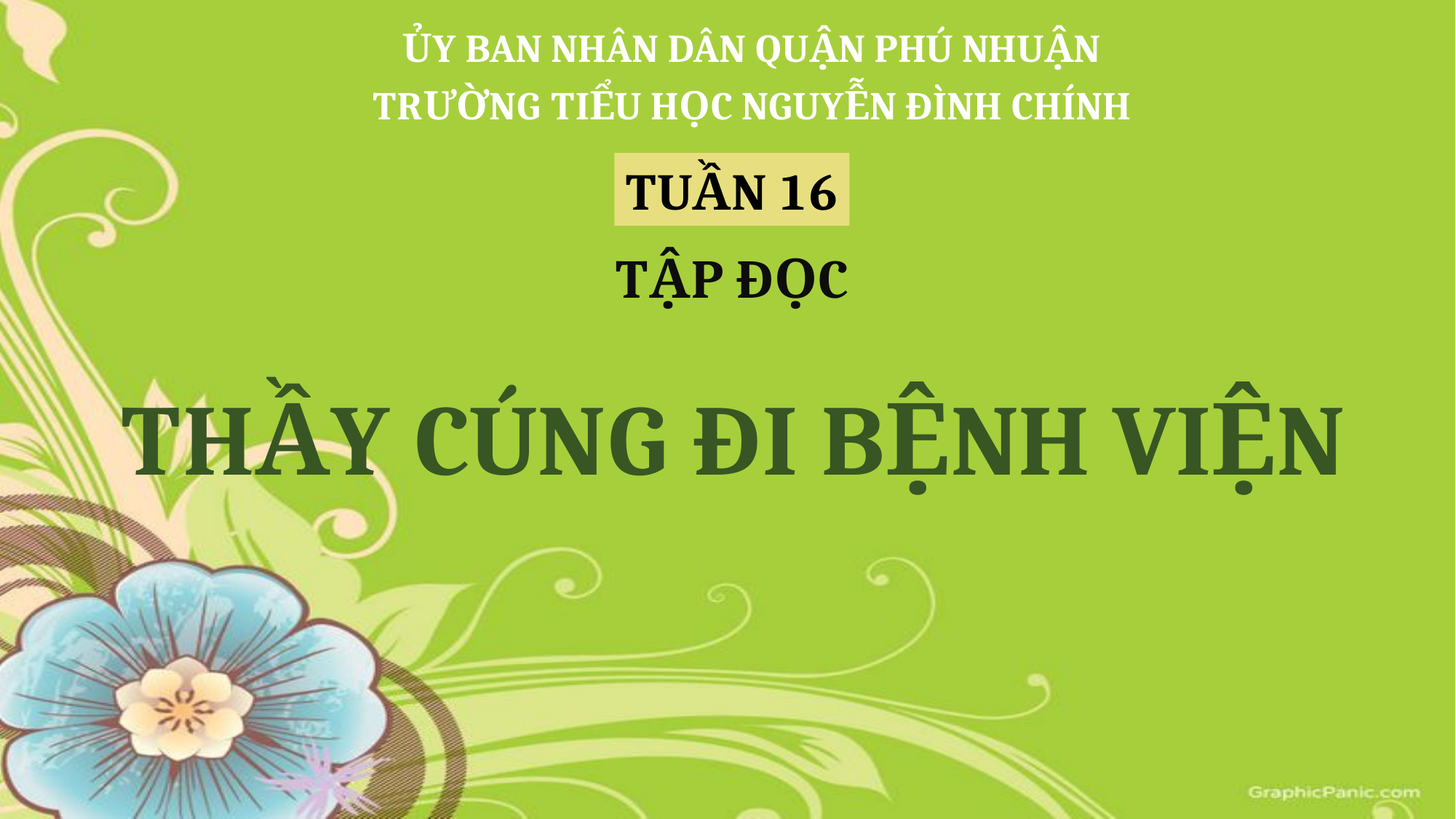

ỦY BAN NHÂN DÂN QUẬN PHÚ NHUẬN
TRƯỜNG TIỂU HỌC NGUYỄN ĐÌNH CHÍNH
TUẦN 16
TẬP ĐỌC
THẦY CÚNG ĐI BỆNH VIỆN